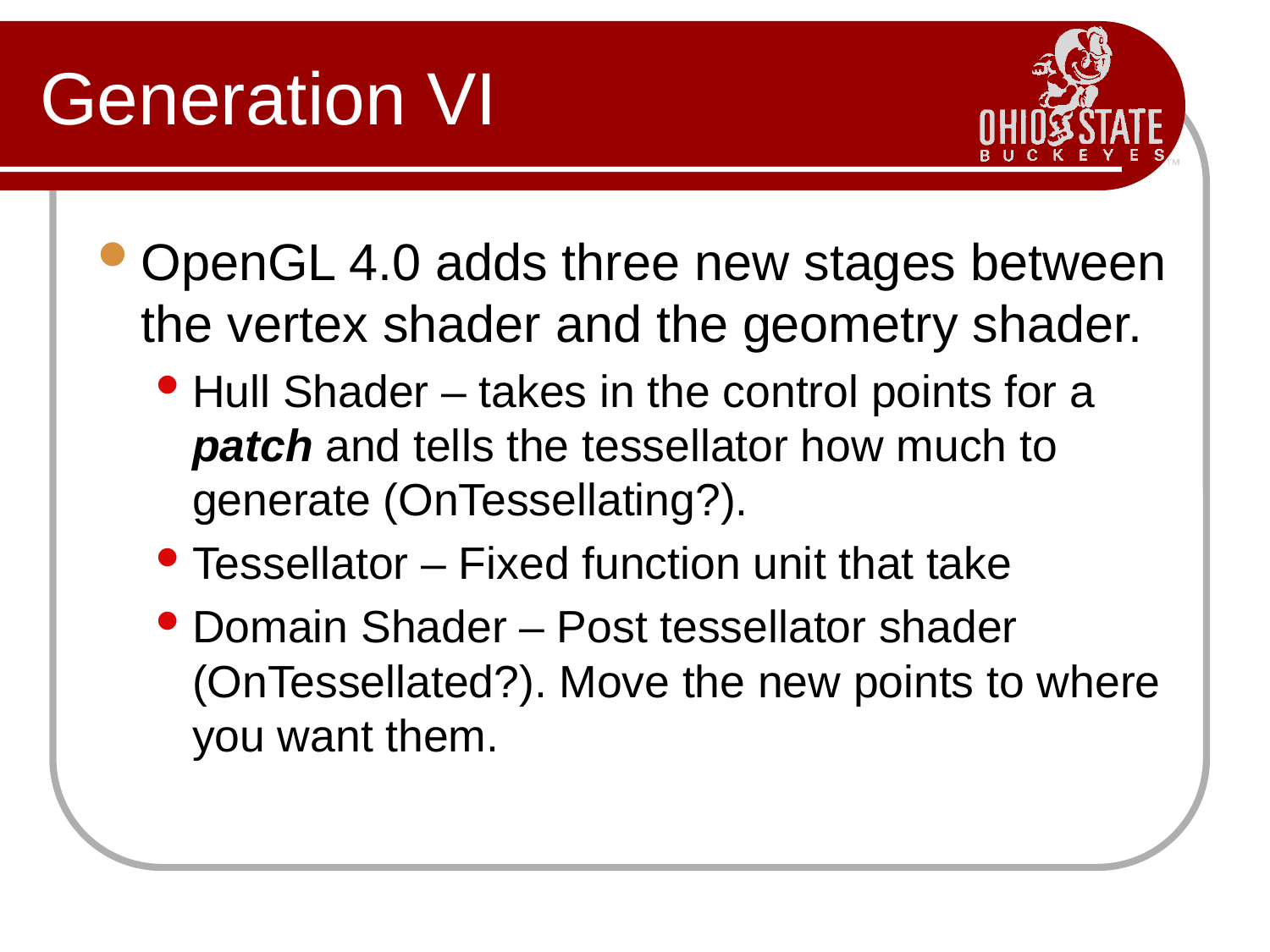

# Generation VI
OpenGL 4.0 adds three new stages between the vertex shader and the geometry shader.
Hull Shader – takes in the control points for a patch and tells the tessellator how much to generate (OnTessellating?).
Tessellator – Fixed function unit that take
Domain Shader – Post tessellator shader (OnTessellated?). Move the new points to where you want them.